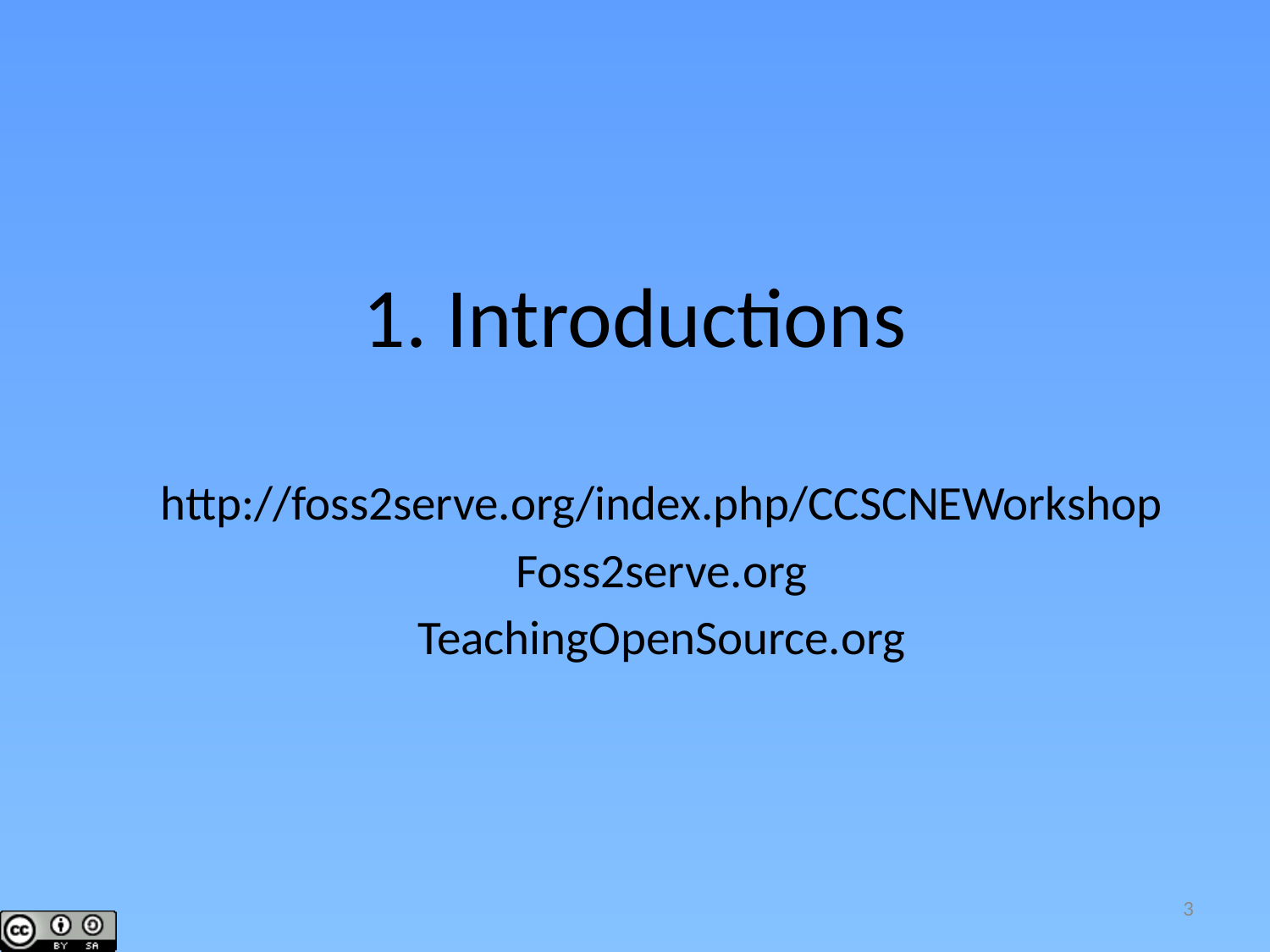

# 1. Introductions
http://foss2serve.org/index.php/CCSCNEWorkshop
Foss2serve.org
TeachingOpenSource.org

3